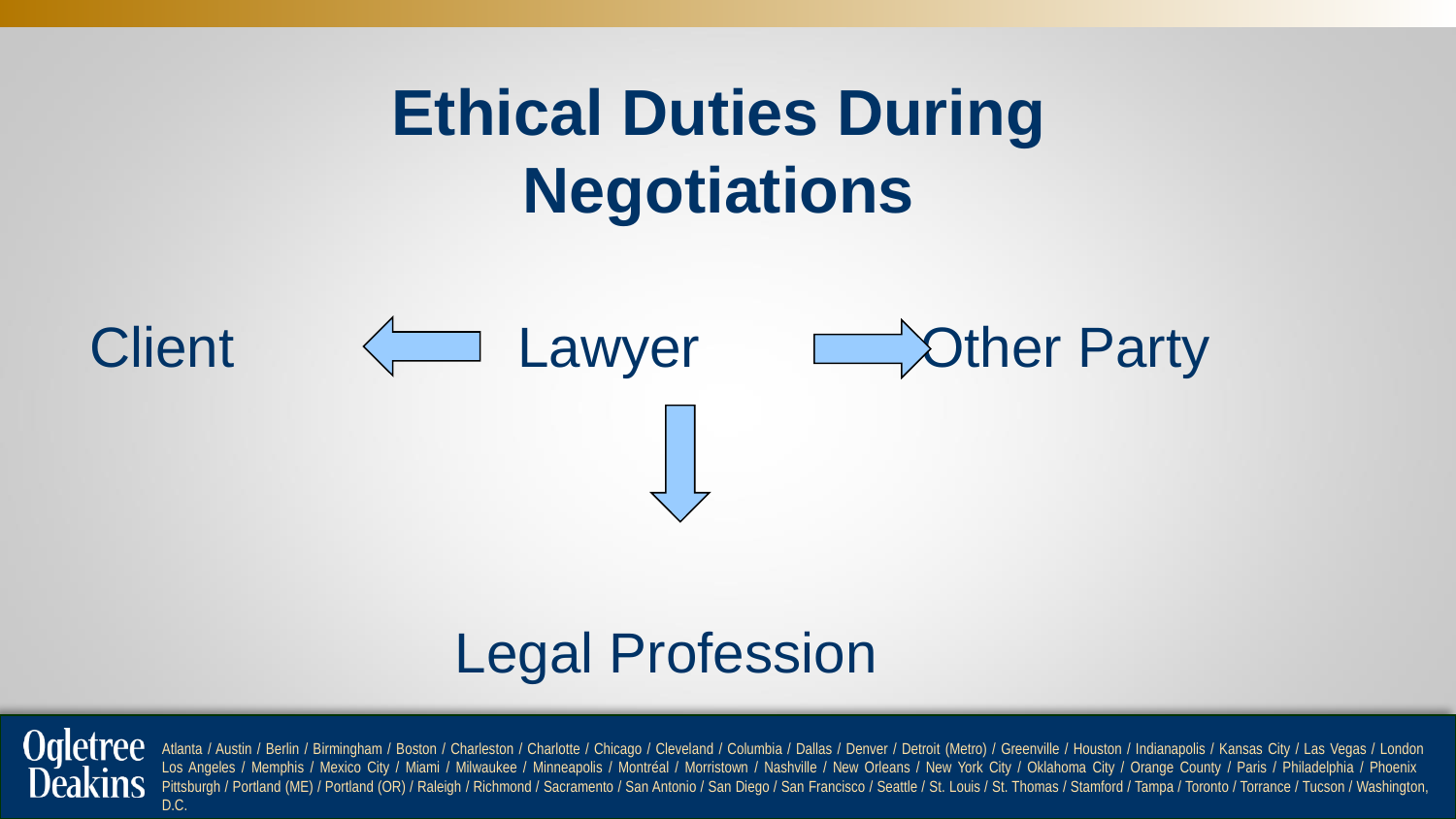

# Ethical Duties During Negotiations
Client                  Lawyer              Other Party

Legal Profession